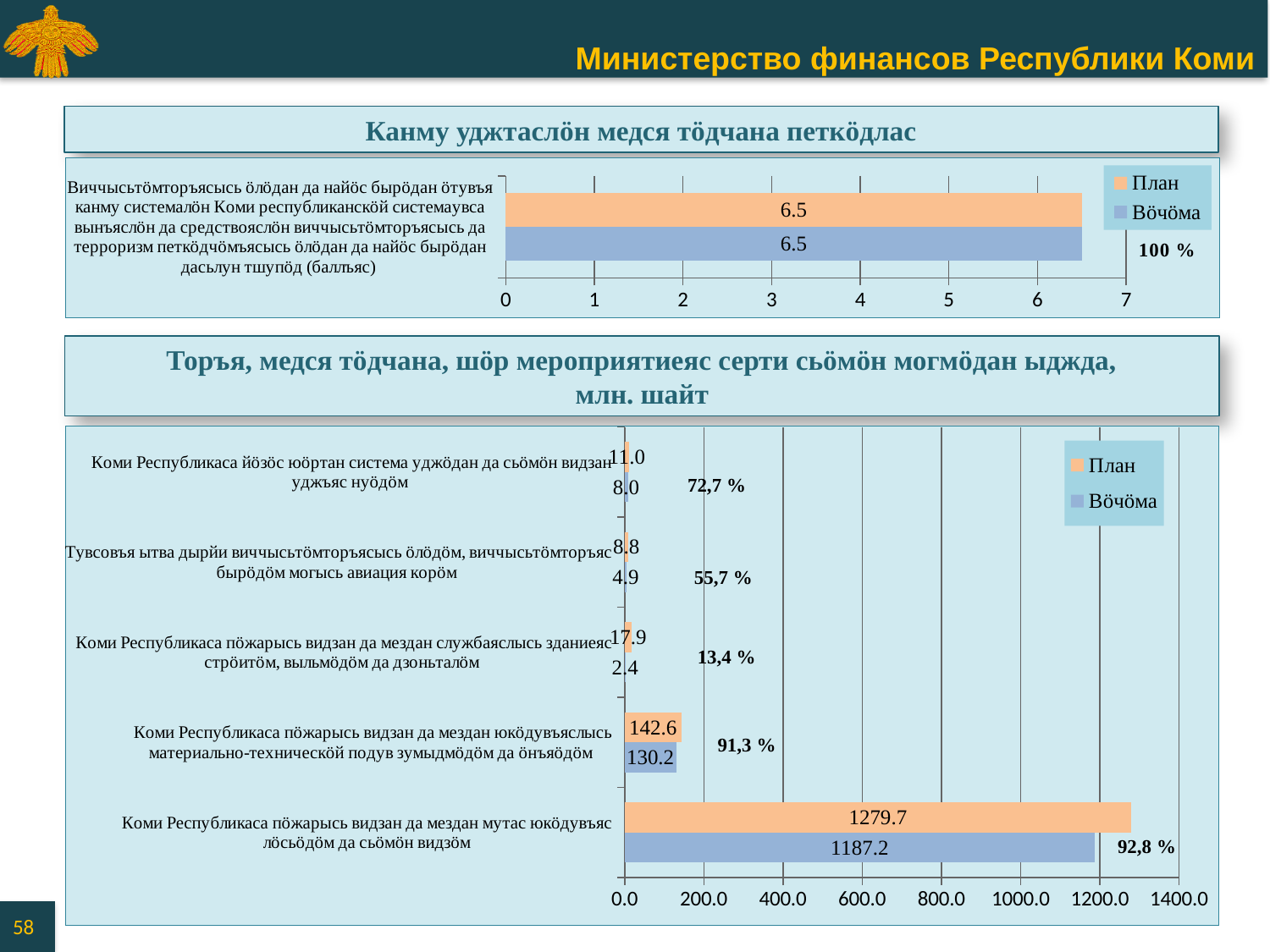

Канму уджтаслӧн медся тӧдчана петкӧдлас

### Chart

| Category | Вӧчӧма | План |
|---|---|---|
| Виччысьтӧмторъясысь ӧлӧдан да найӧс бырӧдан ӧтувъя канму системалӧн Коми республиканскӧй системаувса вынъяслӧн да средствояслӧн виччысьтӧмторъясысь да терроризм петкӧдчӧмъясысь ӧлӧдан да найӧс бырӧдан дасьлун тшупӧд (баллъяс)  | 6.5 | 6.5 |
Торъя, медся тӧдчана, шӧр мероприятиеяс серти сьӧмӧн могмӧдан ыджда,
млн. шайт

### Chart

| Category | Вӧчӧма | План |
|---|---|---|
| Коми Республикаса пӧжарысь видзан да мездан мутас юкӧдувъяс лӧсьӧдӧм да сьӧмӧн видзӧм | 1187.1982 | 1279.6505 |
| Коми Республикаса пӧжарысь видзан да мездан юкӧдувъяслысь материально-техническӧй подув зумыдмӧдӧм да ӧнъяӧдӧм  | 130.18689999999998 | 142.649 |
| Коми Республикаса пӧжарысь видзан да мездан службаяслысь зданиеяс стрӧитӧм, выльмӧдӧм да дзоньталӧм  | 2.391 | 17.851 |
| Тувсовъя ытва дырйи виччысьтӧмторъясысь ӧлӧдӧм, виччысьтӧмторъяс бырӧдӧм могысь авиация корӧм  | 4.886 | 8.78 |
| Коми Республикаса йӧзӧс юӧртан система уджӧдан да сьӧмӧн видзан уджъяс нуӧдӧм  | 8.0 | 11.0 |
72,7 %
55,7 %
13,4 %
91,3 %
92,8 %
58